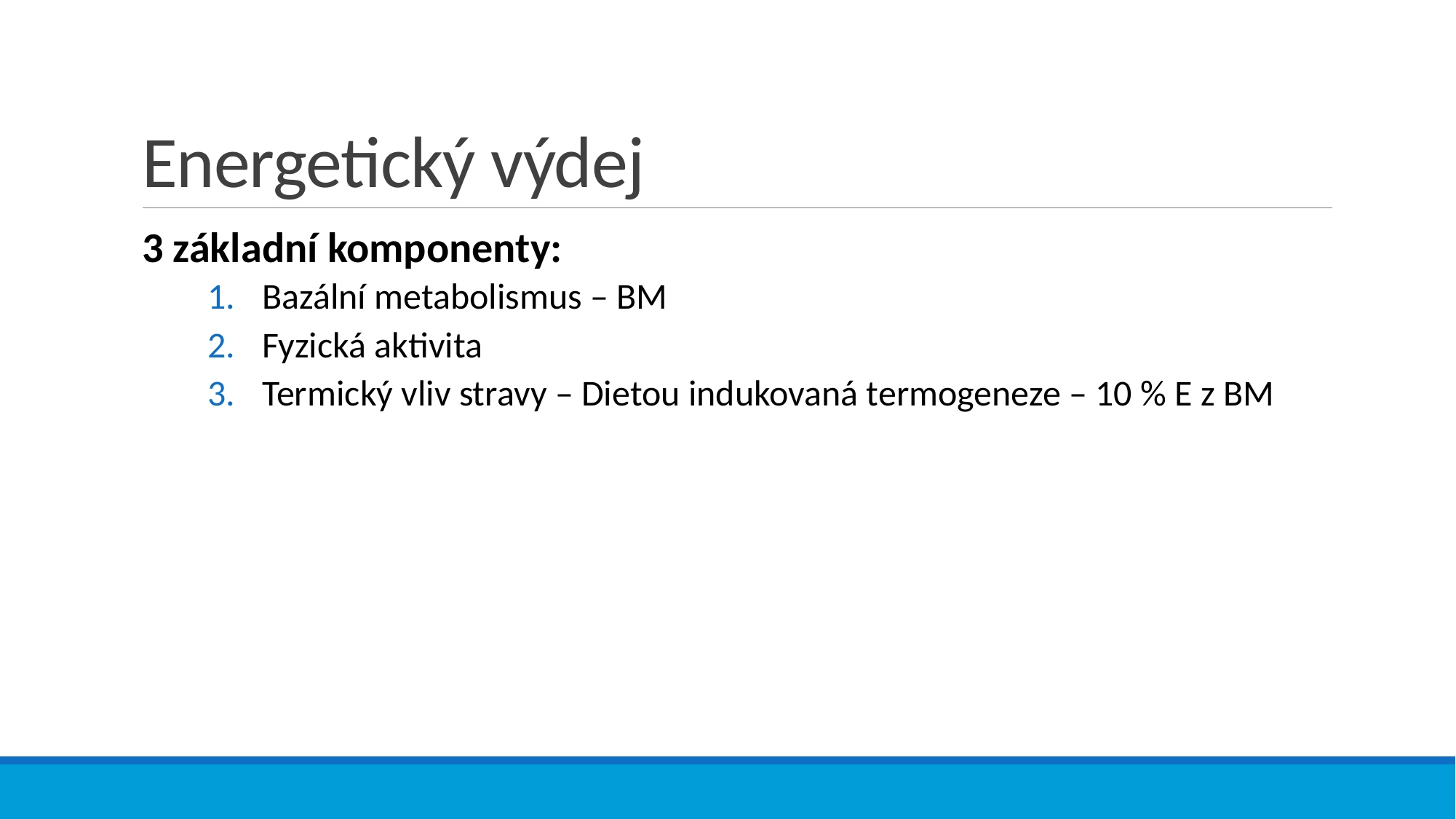

# Energetický výdej
3 základní komponenty:
Bazální metabolismus – BM
Fyzická aktivita
Termický vliv stravy – Dietou indukovaná termogeneze – 10 % E z BM